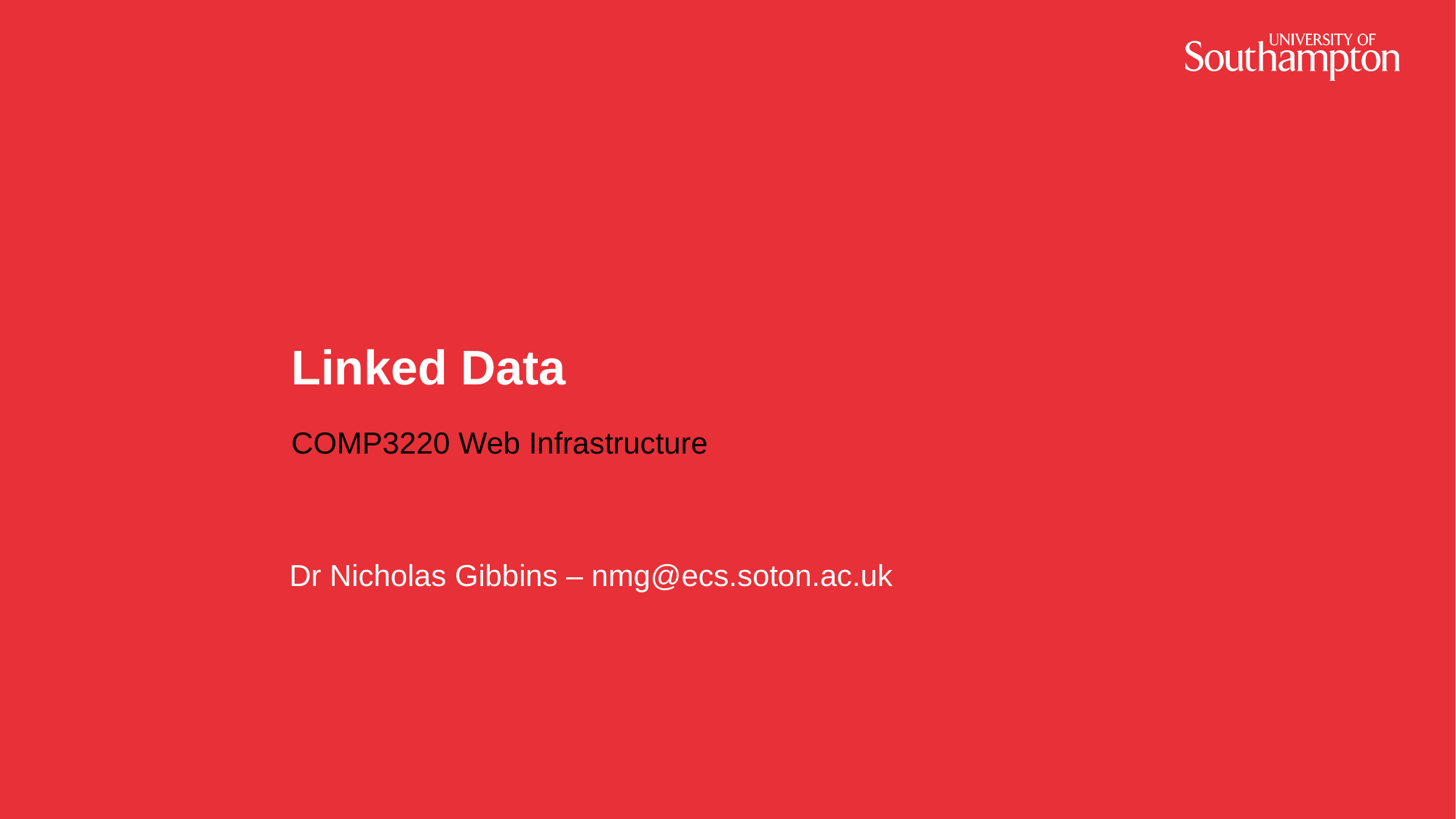

# Linked Data
COMP3220 Web Infrastructure
Dr Nicholas Gibbins – nmg@ecs.soton.ac.uk